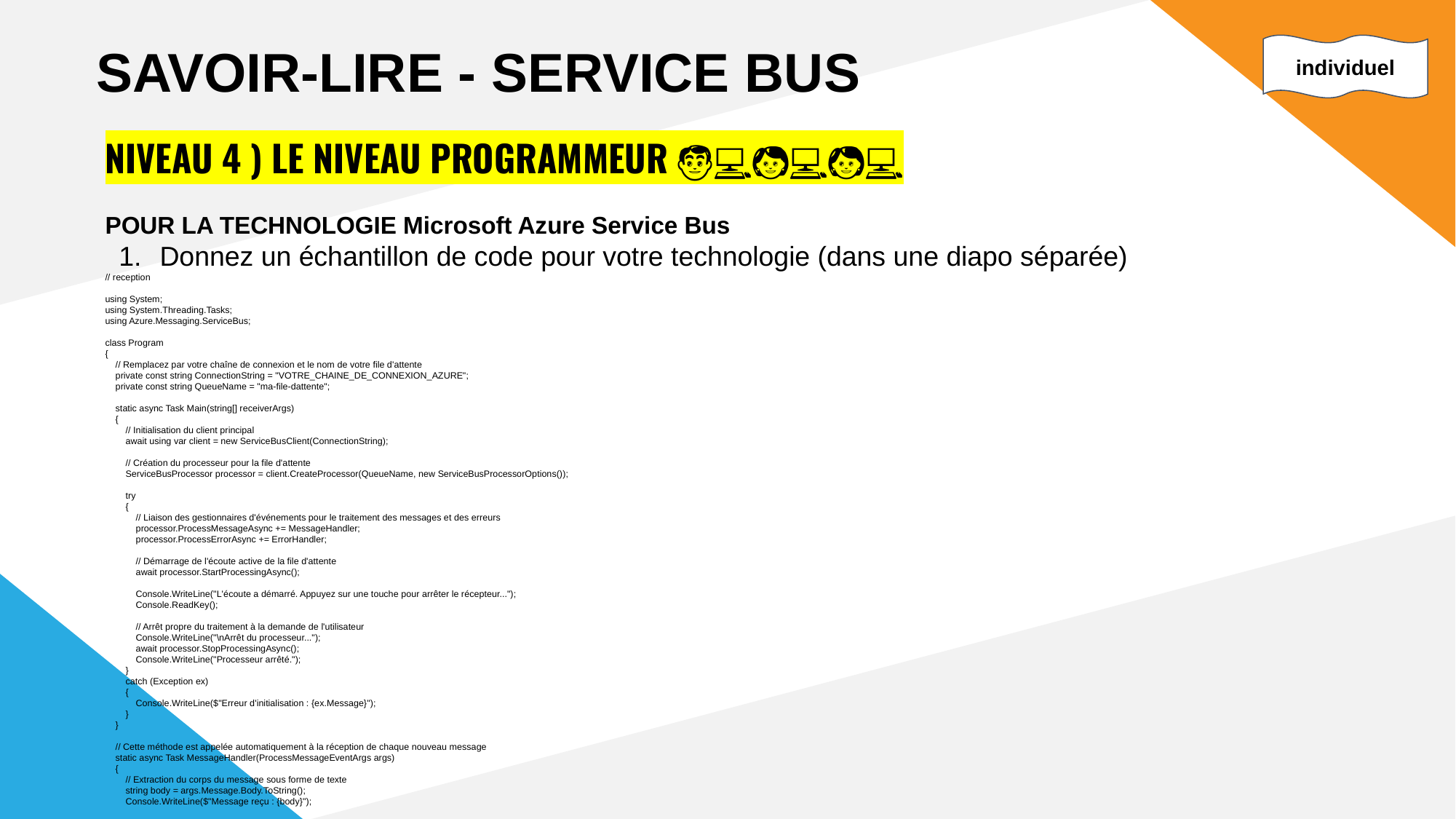

SAVOIR-LIRE - SERVICE BUS
individuel
NIVEAU 4 ) LE NIVEAU PROGRAMMEUR 👨‍💻👩‍💻👩‍💻

POUR LA TECHNOLOGIE Microsoft Azure Service Bus
Donnez un échantillon de code pour votre technologie (dans une diapo séparée)
// reception

using System;
using System.Threading.Tasks;
using Azure.Messaging.ServiceBus;

class Program
{
    // Remplacez par votre chaîne de connexion et le nom de votre file d'attente
    private const string ConnectionString = "VOTRE_CHAINE_DE_CONNEXION_AZURE";
    private const string QueueName = "ma-file-dattente";

    static async Task Main(string[] receiverArgs)
    {
        // Initialisation du client principal
        await using var client = new ServiceBusClient(ConnectionString);

        // Création du processeur pour la file d'attente
        ServiceBusProcessor processor = client.CreateProcessor(QueueName, new ServiceBusProcessorOptions());

        try
        {
            // Liaison des gestionnaires d'événements pour le traitement des messages et des erreurs
            processor.ProcessMessageAsync += MessageHandler;
            processor.ProcessErrorAsync += ErrorHandler;

            // Démarrage de l'écoute active de la file d'attente
            await processor.StartProcessingAsync();

            Console.WriteLine("L'écoute a démarré. Appuyez sur une touche pour arrêter le récepteur...");
            Console.ReadKey();

            // Arrêt propre du traitement à la demande de l'utilisateur
            Console.WriteLine("\nArrêt du processeur...");
            await processor.StopProcessingAsync();
            Console.WriteLine("Processeur arrêté.");
        }
        catch (Exception ex)
        {
            Console.WriteLine($"Erreur d'initialisation : {ex.Message}");
        }
    }

    // Cette méthode est appelée automatiquement à la réception de chaque nouveau message
    static async Task MessageHandler(ProcessMessageEventArgs args)
    {
        // Extraction du corps du message sous forme de texte
        string body = args.Message.Body.ToString();
        Console.WriteLine($"Message reçu : {body}");

        // Validation du message (Acquittement / Complete)
        // Cela supprime définitivement le message de la file d'attente
        await args.CompleteMessageAsync(args.Message);
    }

    // Cette méthode gère les erreurs de connectivité ou de traitement en arrière-plan
    static Task ErrorHandler(ProcessErrorEventArgs args)
    {
        Console.WriteLine($"Erreur détectée dans la source '{args.ErrorSource}' : {args.Exception.Message}");
        return Task.CompletedTask;
    }
}